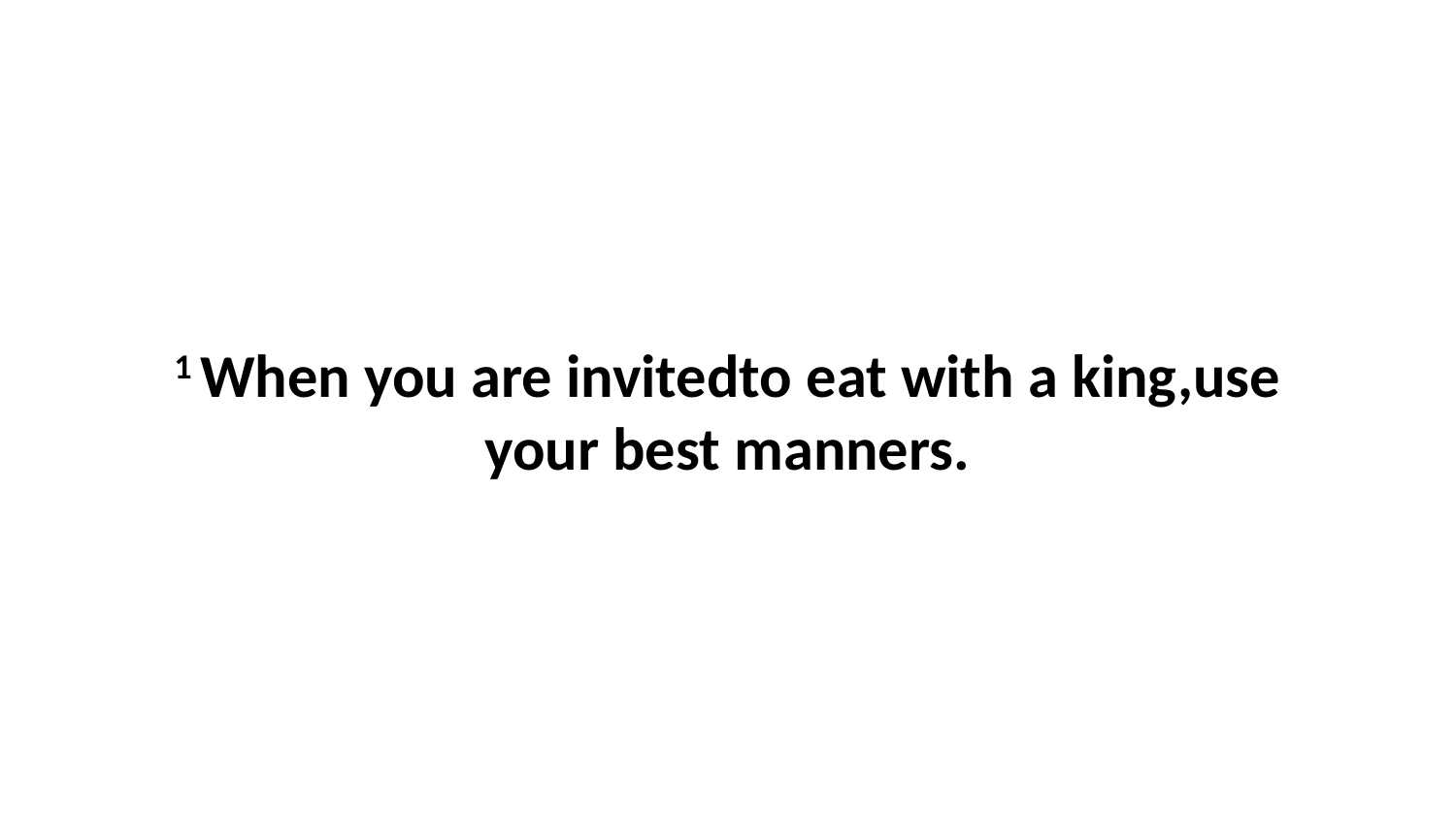

1 When you are invitedto eat with a king,use your best manners.